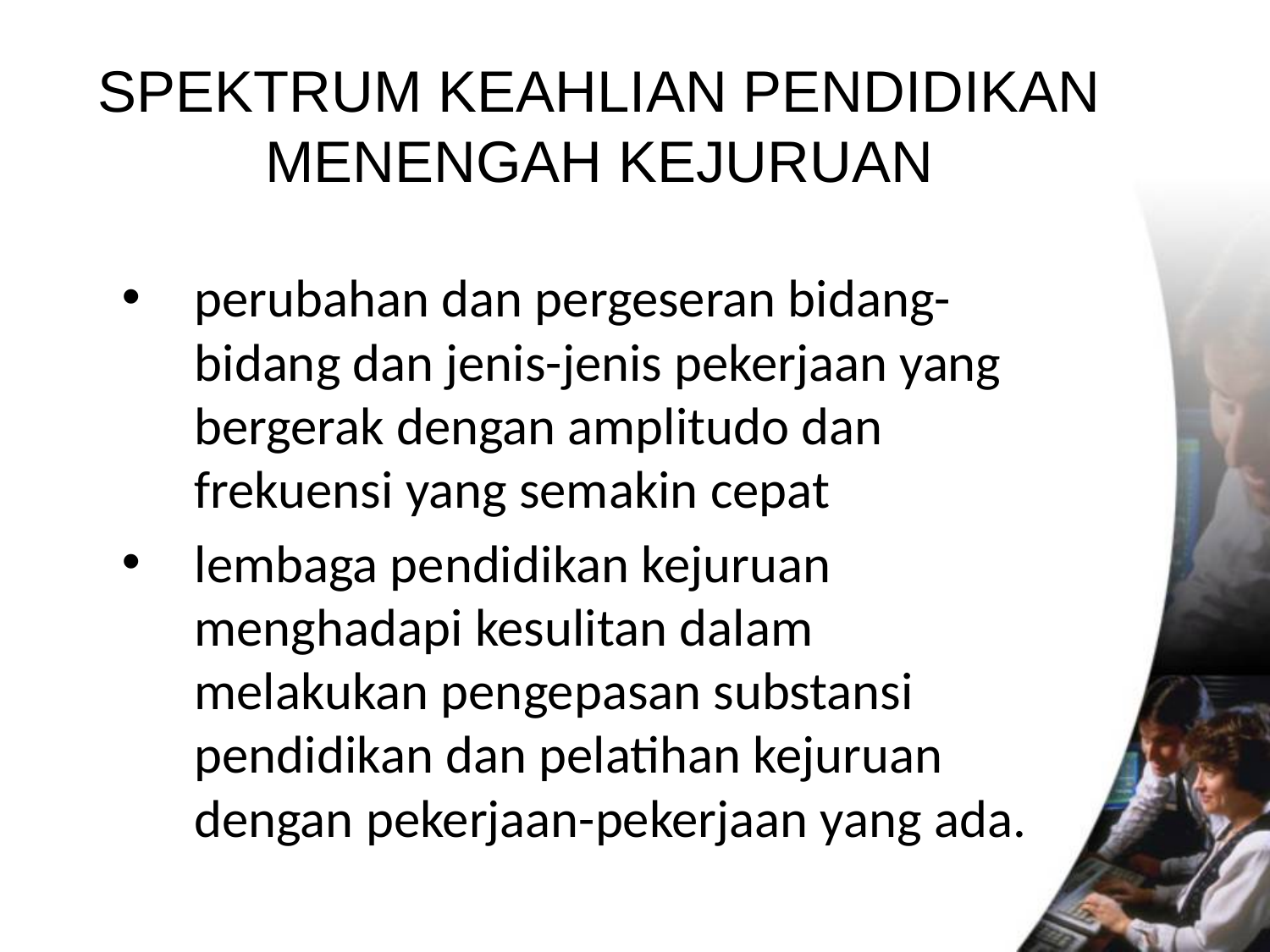

# SPEKTRUM KEAHLIAN PENDIDIKAN MENENGAH KEJURUAN
perubahan dan pergeseran bidang-bidang dan jenis-jenis pekerjaan yang bergerak dengan amplitudo dan frekuensi yang semakin cepat
lembaga pendidikan kejuruan menghadapi kesulitan dalam melakukan pengepasan substansi pendidikan dan pelatihan kejuruan dengan pekerjaan-pekerjaan yang ada.